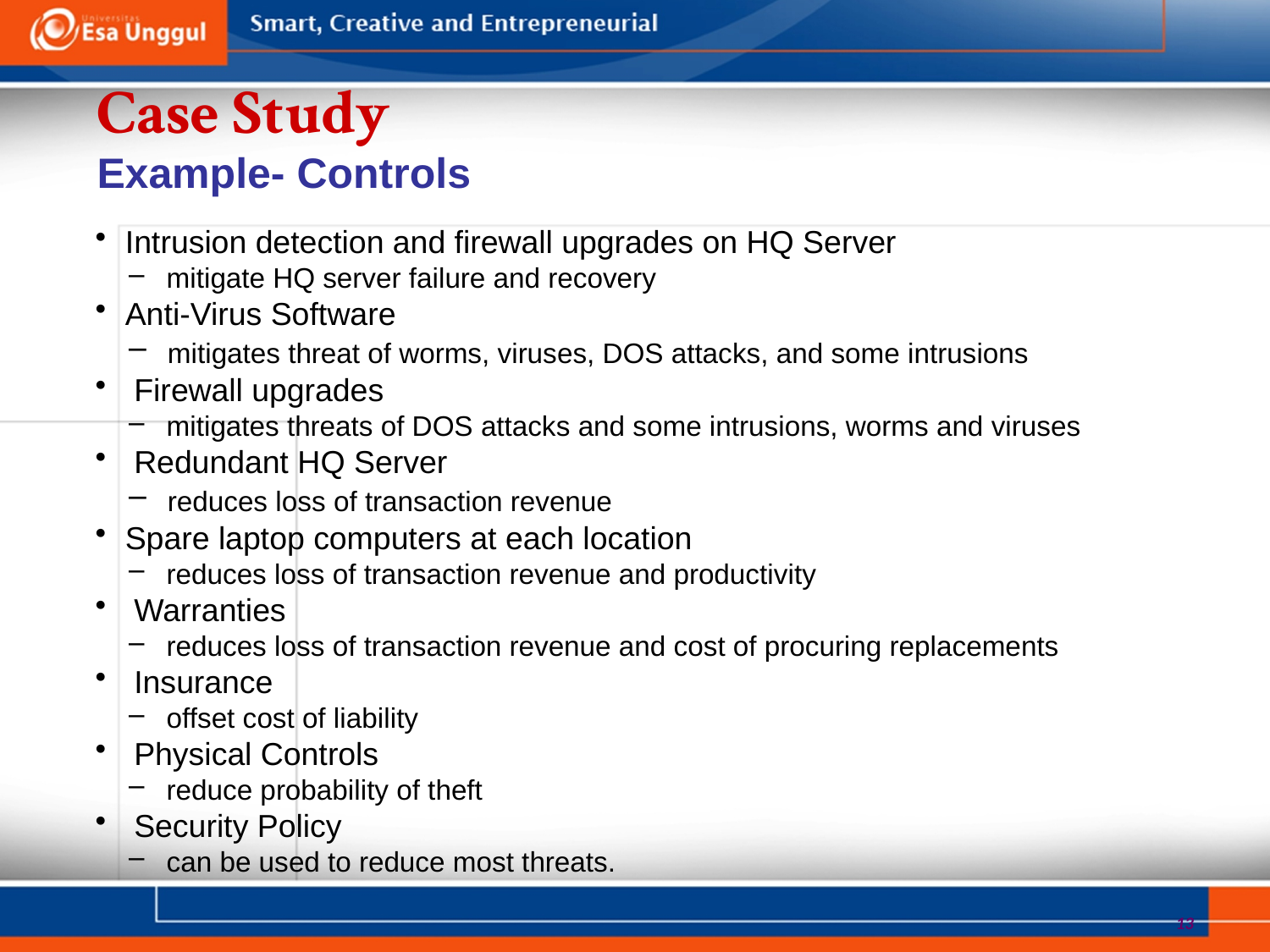

Case Study
Example- Controls

Intrusion detection and firewall upgrades on HQ Server
 mitigate HQ server failure and recovery
Anti-Virus Software
 mitigates threat of worms, viruses, DOS attacks, and some intrusions
 Firewall upgrades
 mitigates threats of DOS attacks and some intrusions, worms and viruses
 Redundant HQ Server
 reduces loss of transaction revenue
Spare laptop computers at each location
 reduces loss of transaction revenue and productivity
 Warranties
 reduces loss of transaction revenue and cost of procuring replacements
 Insurance
 offset cost of liability
 Physical Controls
 reduce probability of theft
 Security Policy
 can be used to reduce most threats.

13